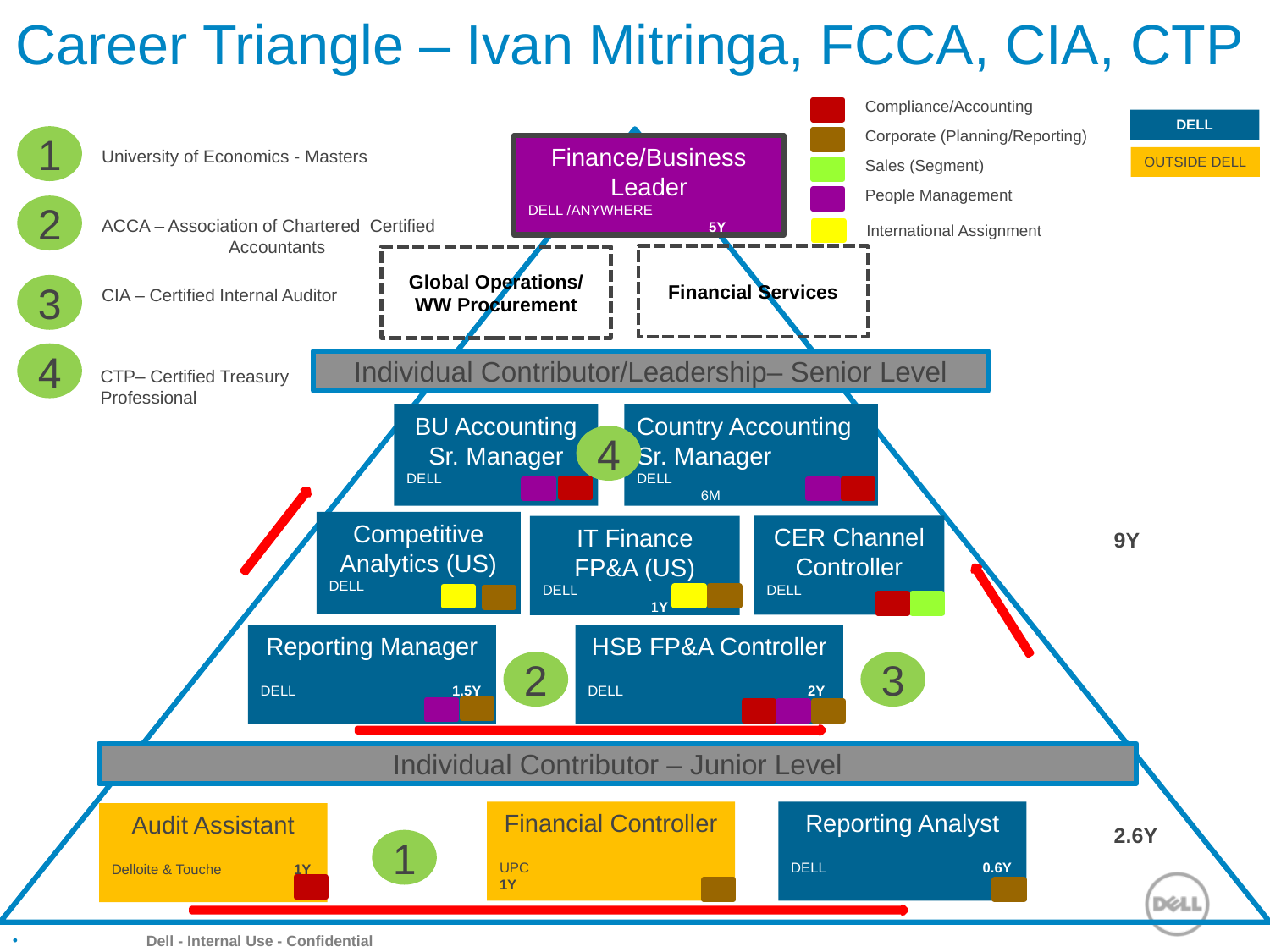

# Career Triangle – Ivan Mitringa, FCCA, CIA, CTP
Compliance/Accounting

DELL
Corporate (Planning/Reporting)

1

Finance/Business Leader
DELL /ANYWHERE                                                                5Y
University of Economics - Masters
OUTSIDE DELL
Sales (Segment)

People Management

2
ACCA – Association of Chartered  Certified    	Accountants
International Assignment

Financial Services
Global Operations/
WW Procurement
3
CIA – Certified Internal Auditor
4
Individual Contributor/Leadership– Senior Level
CTP– Certified Treasury
Professional
BU Accounting Sr. Manager
DELL                                                                 1Y
Country Accounting Sr. Manager
DELL                                                                 6M
4

Competitive Analytics (US)
DELL                                                                 1Y
CER Channel Controller
DELL                                                                 2Y
IT Finance
FP&A (US)
DELL                                                                 1Y
9Y

Reporting Manager

DELL                                       1.5Y
HSB FP&A Controller

DELL                                              2Y
2
3

Individual Contributor – Junior Level
Financial Controller

UPC                                            1Y
Reporting Analyst

DELL                                       0.6Y
Audit Assistant

Delloite & Touche                  1Y
2.6Y
1